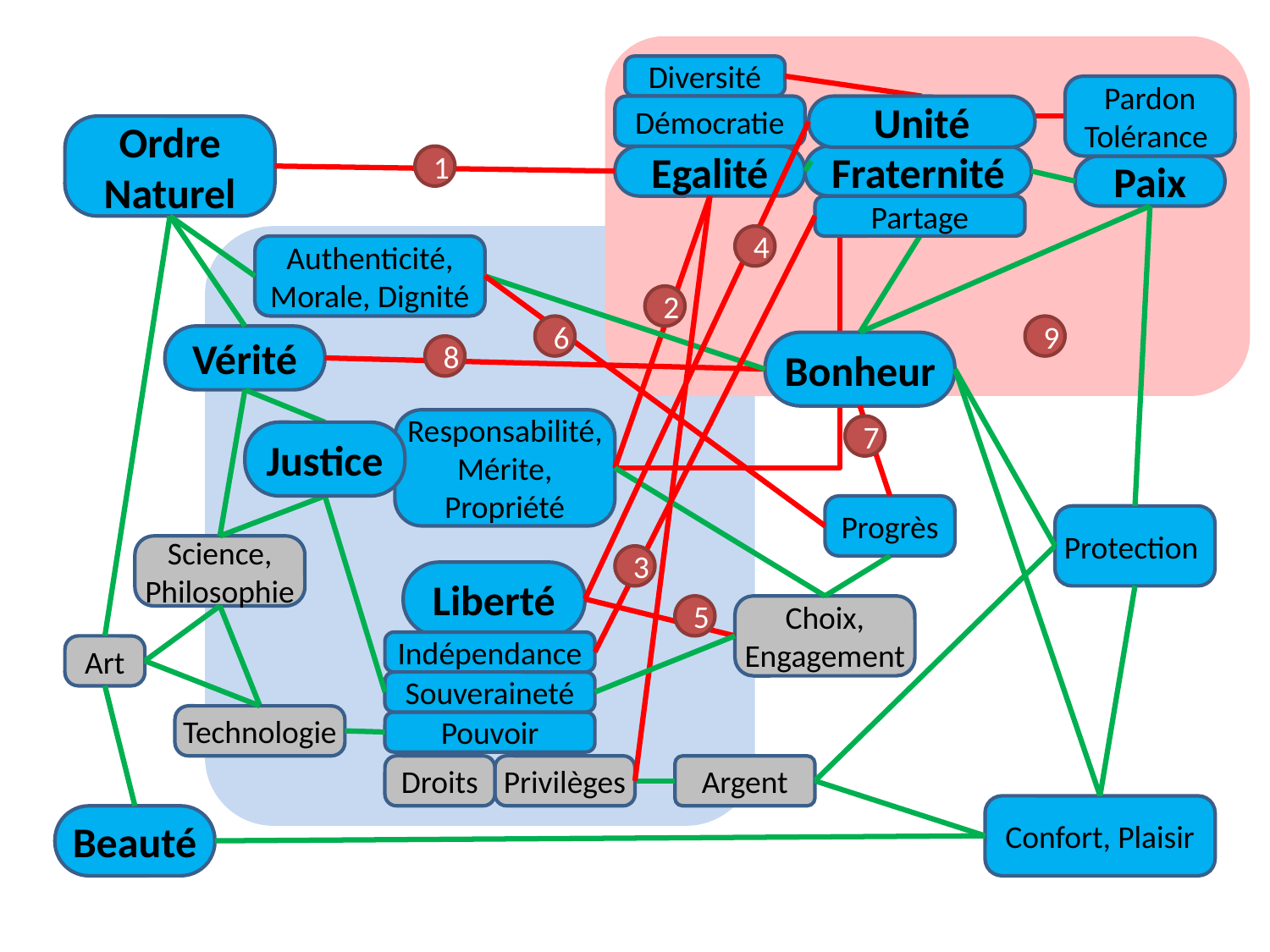

Diversité
Pardon
Tolérance
Démocratie
Unité
Ordre Naturel
1
Egalité
Fraternité
Paix
Partage

4
Authenticité, Morale, Dignité
2
6
9
Vérité
Bonheur
8
Responsabilité,Mérite, Propriété
7
Justice
Progrès
Protection
Science, Philosophie
3
Liberté
5
Choix, Engagement
Indépendance
Art
Souveraineté
Technologie
Pouvoir
Droits
Privilèges
Argent
Confort, Plaisir
Beauté